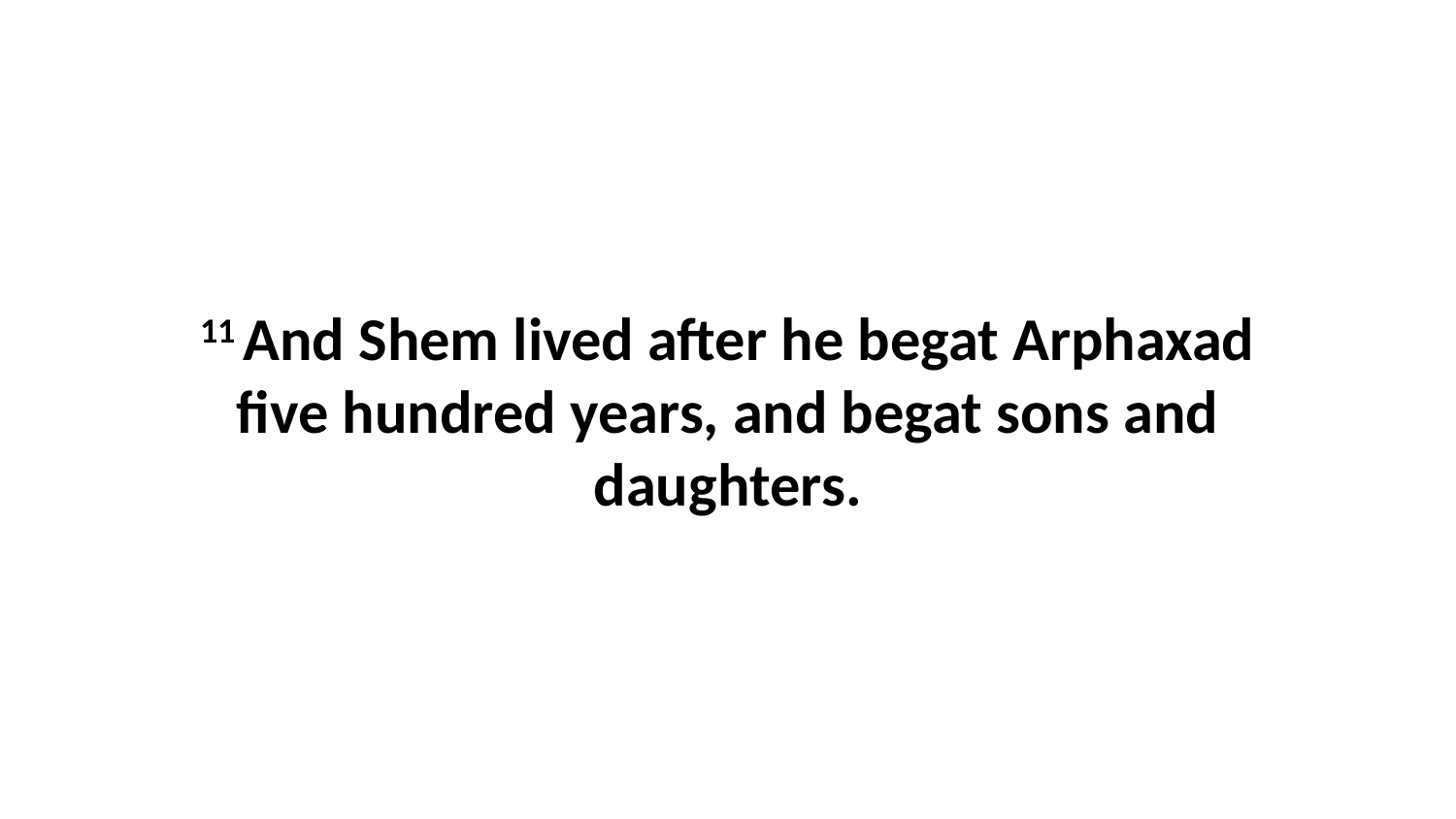

11 And Shem lived after he begat Arphaxad five hundred years, and begat sons and daughters.